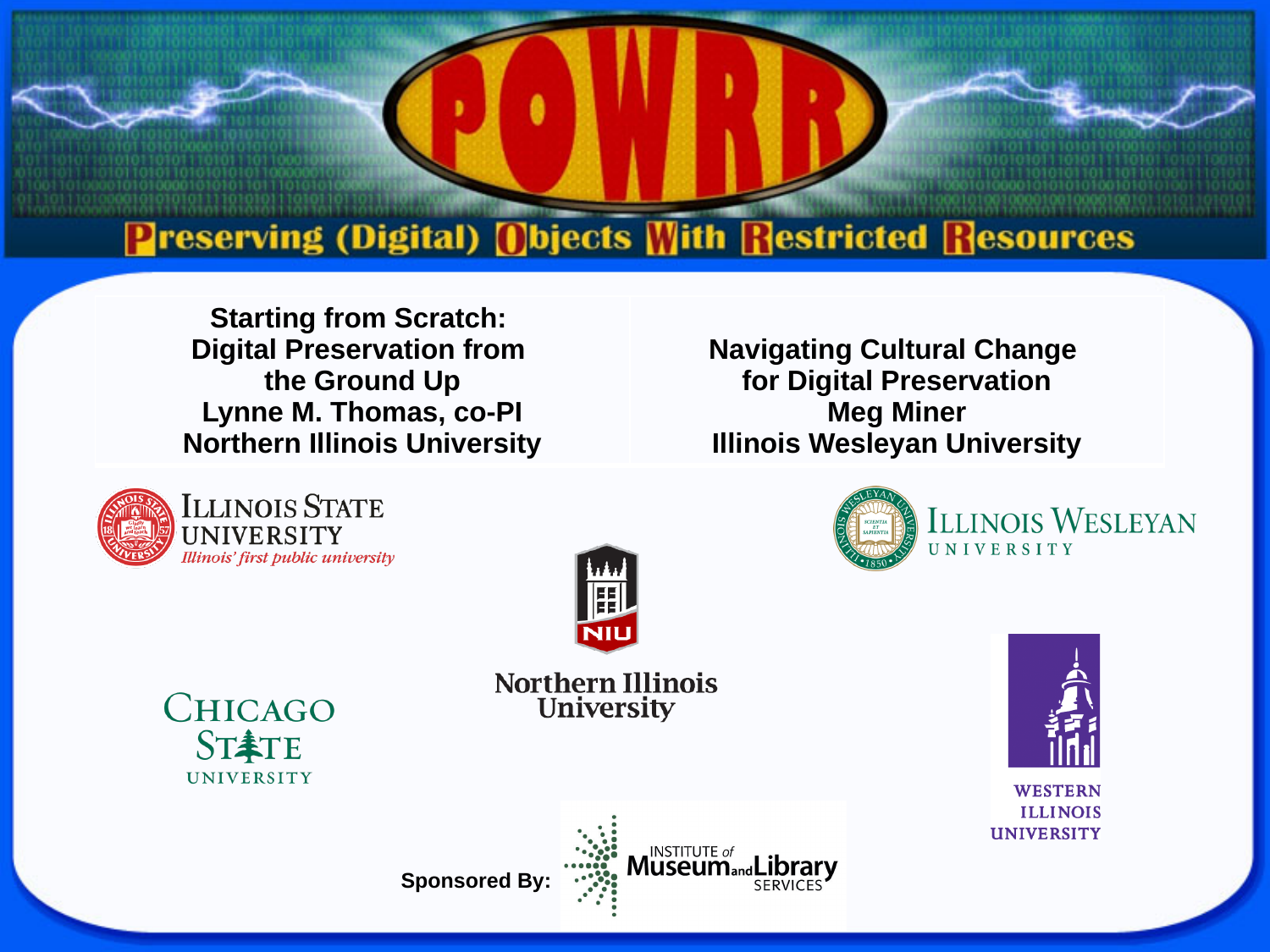

#
| Starting from Scratch: Digital Preservation from the Ground Up Lynne M. Thomas, co-PI Northern Illinois University | Navigating Cultural Change for Digital Preservation Meg Miner Illinois Wesleyan University |
| --- | --- |